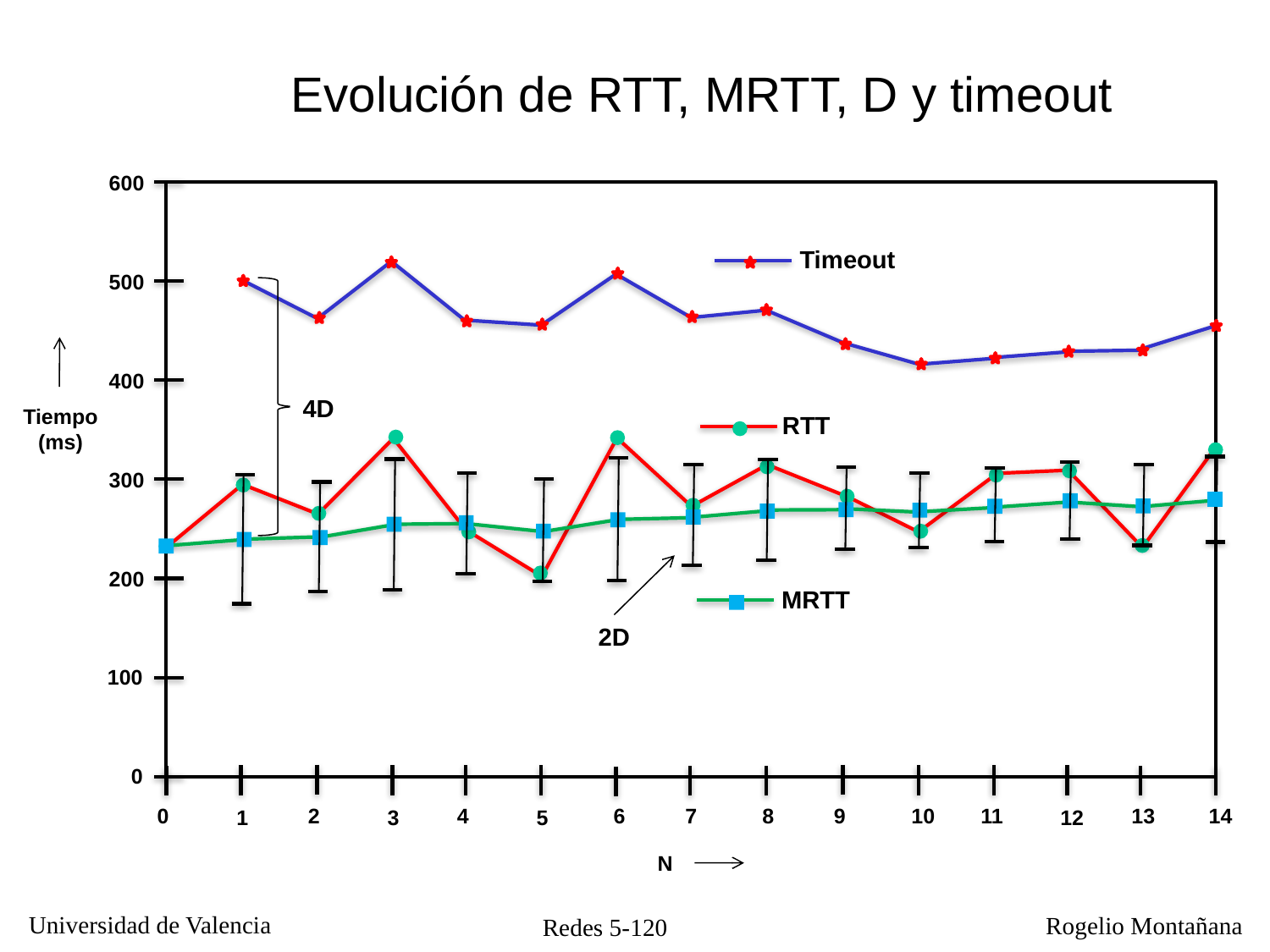

Evolución de RTT, MRTT, D y timeout
600

Timeout

500

400
4D
Tiempo
(ms)
RTT

300

200

MRTT

2D
100
0
0
2
4
6
7
8
9
10
11
13
14
1
3
5
12
N